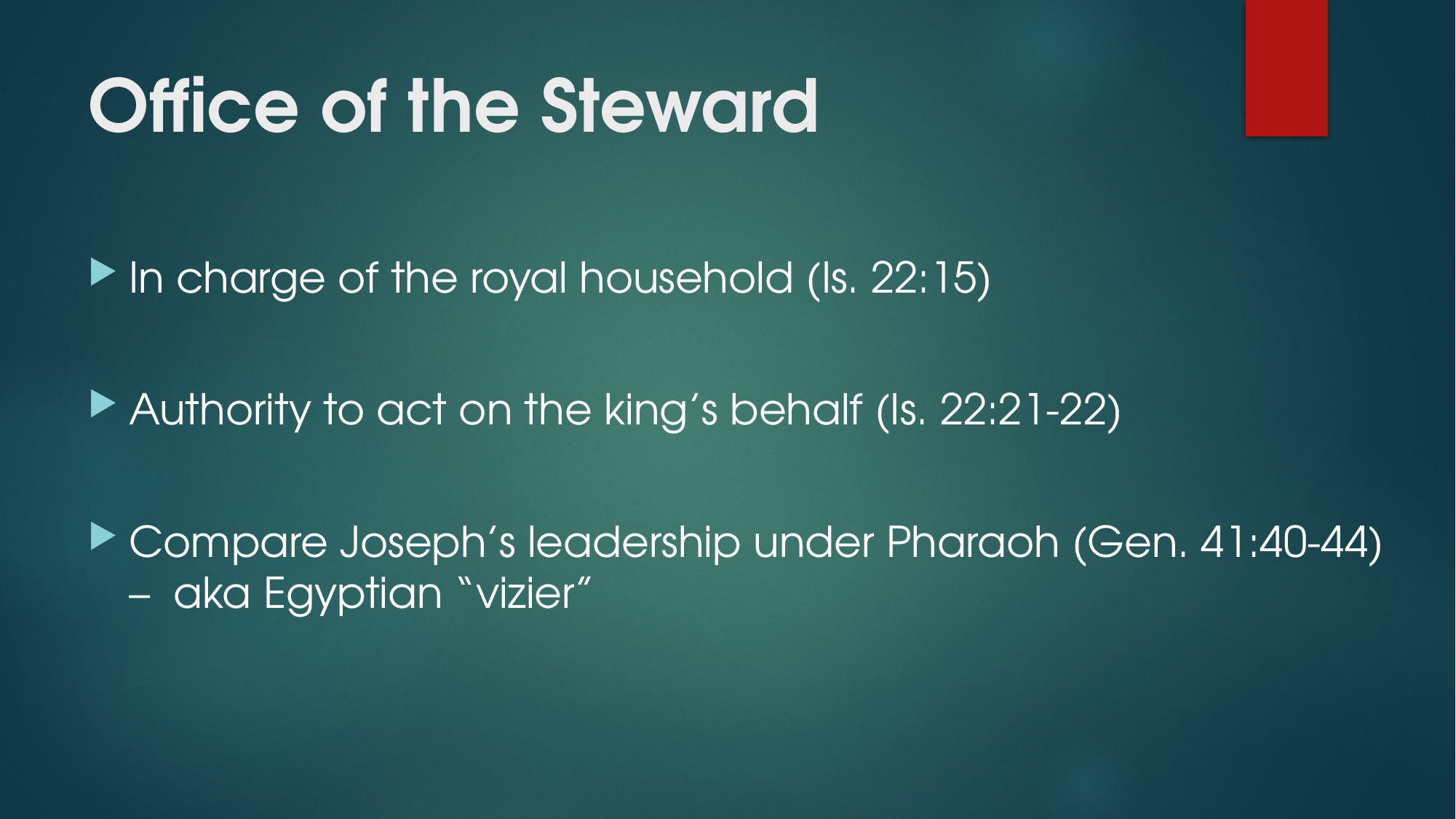

# Office of the Steward
In charge of the royal household (Is. 22:15)

Authority to act on the king’s behalf (Is. 22:21-22)

Compare Joseph’s leadership under Pharaoh (Gen. 41:40-44) –  aka Egyptian “vizier”